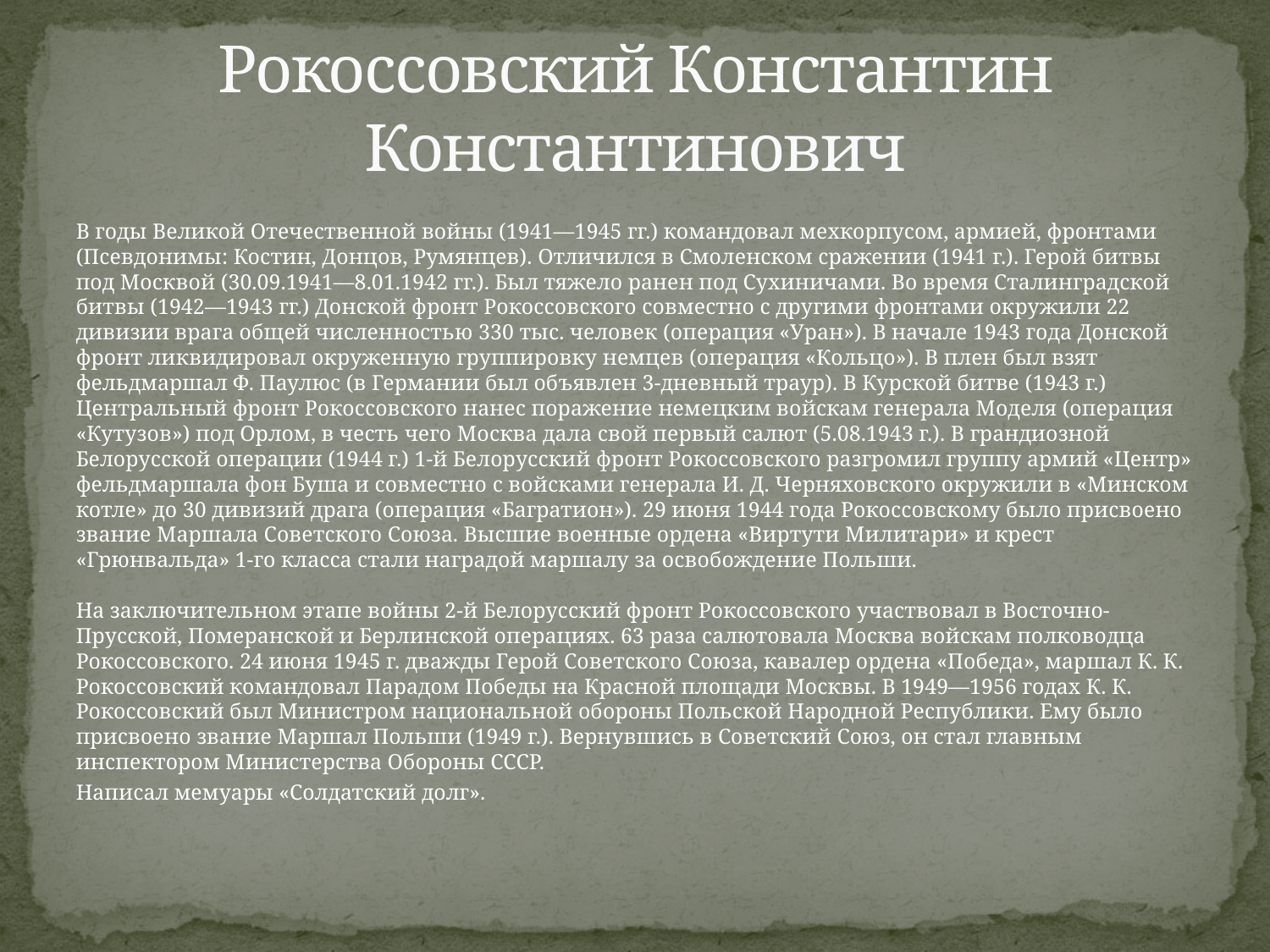

# Рокоссовский Константин Константинович
В годы Великой Отечественной войны (1941—1945 гг.) командовал мехкорпусом, армией, фронтами (Псевдонимы: Костин, Донцов, Румянцев). Отличился в Смоленском сражении (1941 г.). Герой битвы под Москвой (30.09.1941—8.01.1942 гг.). Был тяжело ранен под Сухиничами. Во время Сталинградской битвы (1942—1943 гг.) Донской фронт Рокоссовского совместно с другими фронтами окружили 22 дивизии врага общей численностью 330 тыс. человек (операция «Уран»). В начале 1943 года Донской фронт ликвидировал окруженную группировку немцев (операция «Кольцо»). В плен был взят фельдмаршал Ф. Паулюс (в Германии был объявлен 3-дневный траур). В Курской битве (1943 г.) Центральный фронт Рокоссовского нанес поражение немецким войскам генерала Моделя (операция «Кутузов») под Орлом, в честь чего Москва дала свой первый салют (5.08.1943 г.). В грандиозной Белорусской операции (1944 г.) 1-й Белорусский фронт Рокоссовского разгромил группу армий «Центр» фельдмаршала фон Буша и совместно с войсками генерала И. Д. Черняховского окружили в «Минском котле» до 30 дивизий драга (операция «Багратион»). 29 июня 1944 года Рокоссовскому было присвоено звание Маршала Советского Союза. Высшие военные ордена «Виртути Милитари» и крест «Грюнвальда» 1-го класса стали наградой маршалу за освобождение Польши.
На заключительном этапе войны 2-й Белорусский фронт Рокоссовского участвовал в Восточно-Прусской, Померанской и Берлинской операциях. 63 раза салютовала Москва войскам полководца Рокоссовского. 24 июня 1945 г. дважды Герой Советского Союза, кавалер ордена «Победа», маршал К. К. Рокоссовский командовал Парадом Победы на Красной площади Москвы. В 1949—1956 годах К. К. Рокоссовский был Министром национальной обороны Польской Народной Республики. Ему было присвоено звание Маршал Польши (1949 г.). Вернувшись в Советский Союз, он стал главным инспектором Министерства Обороны СССР.
Написал мемуары «Солдатский долг».